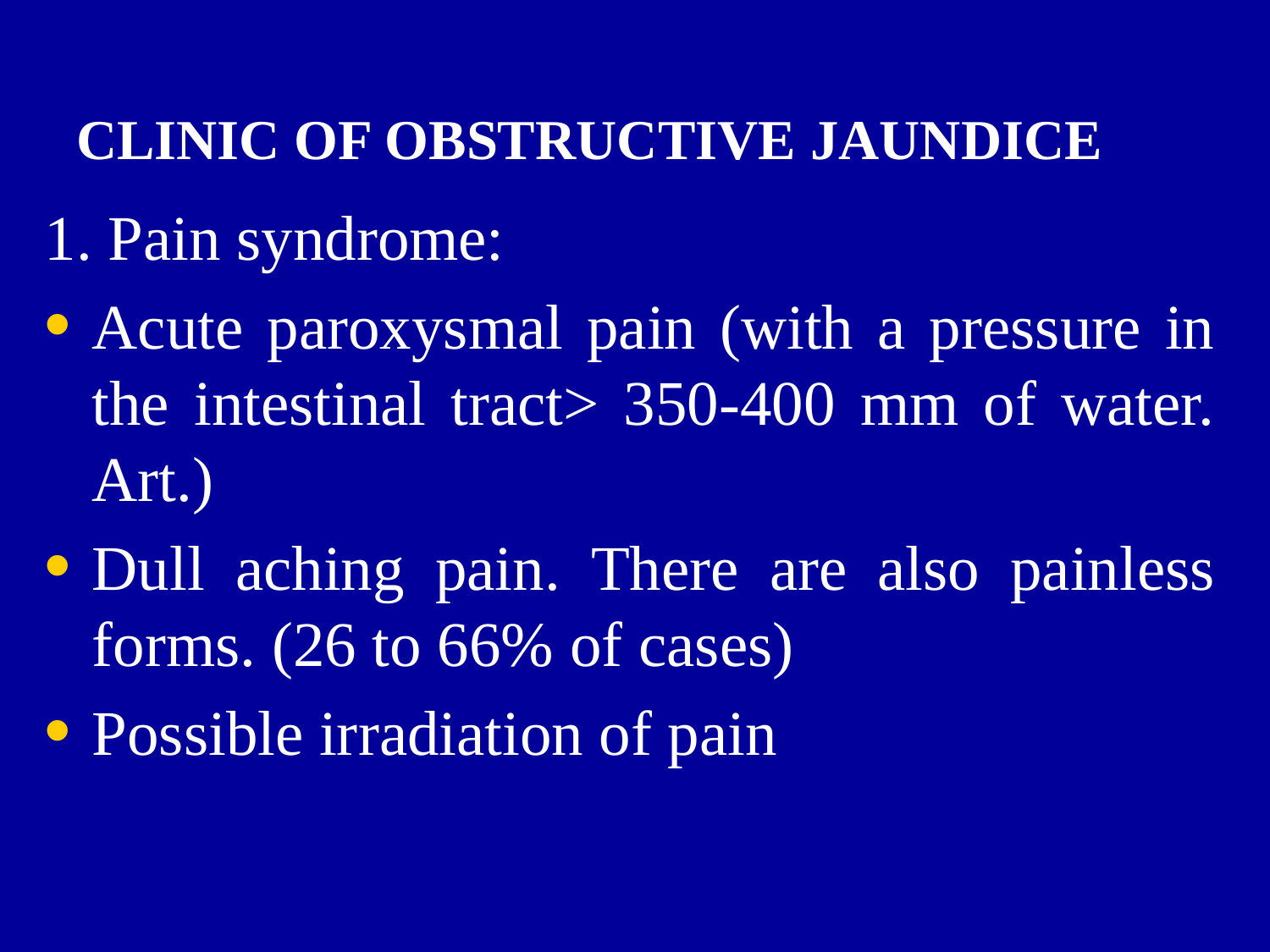

# CLINIC OF OBSTRUCTIVE JAUNDICE
1. Pain syndrome:
Acute paroxysmal pain (with a pressure in the intestinal tract> 350-400 mm of water. Art.)
Dull aching pain. There are also painless forms. (26 to 66% of cases)
Possible irradiation of pain